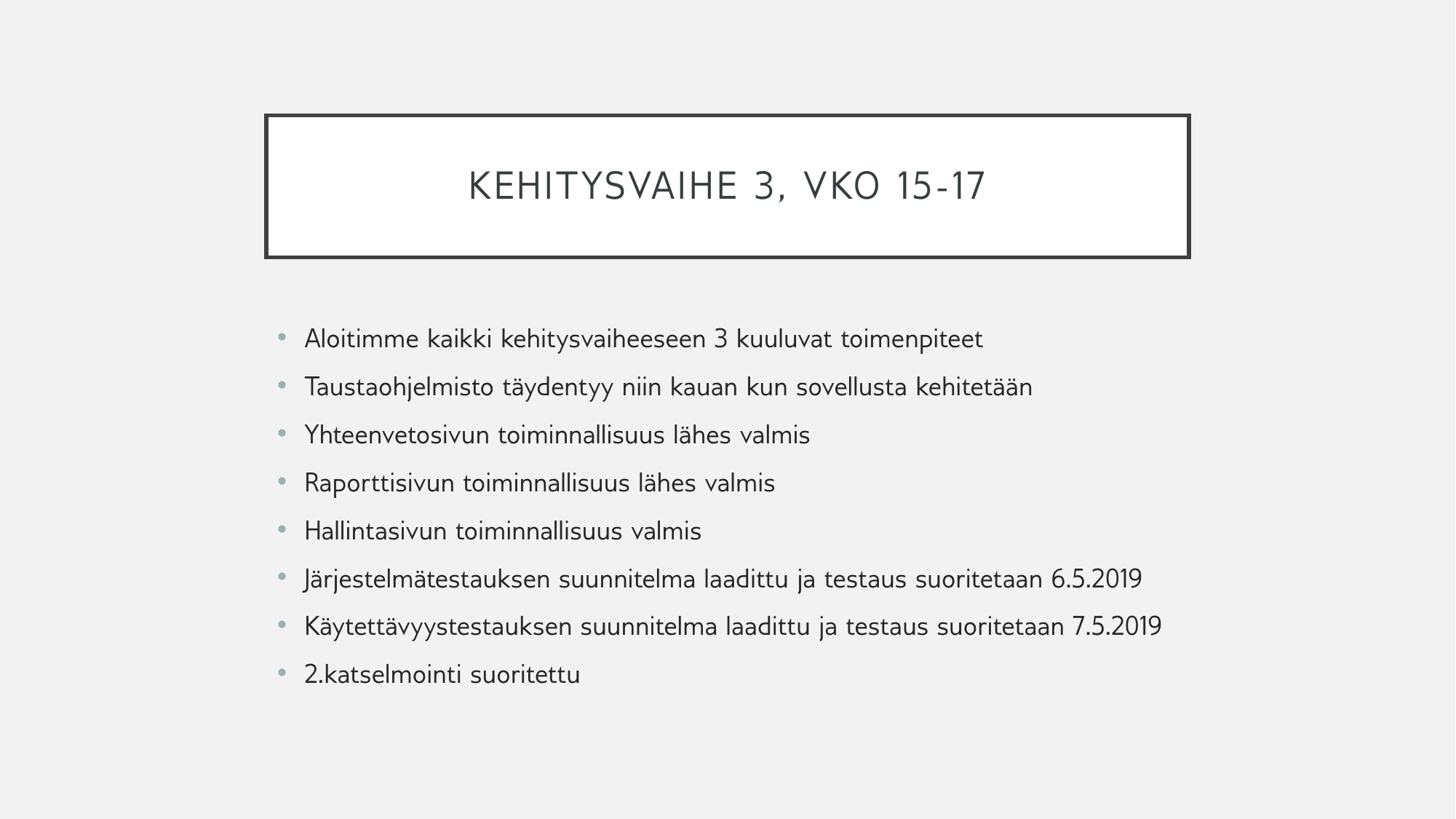

# Kehitysvaihe 3, VKO 15-17
Aloitimme kaikki kehitysvaiheeseen 3 kuuluvat toimenpiteet
Taustaohjelmisto täydentyy niin kauan kun sovellusta kehitetään
Yhteenvetosivun toiminnallisuus lähes valmis
Raporttisivun toiminnallisuus lähes valmis
Hallintasivun toiminnallisuus valmis
Järjestelmätestauksen suunnitelma laadittu ja testaus suoritetaan 6.5.2019
Käytettävyystestauksen suunnitelma laadittu ja testaus suoritetaan 7.5.2019
2.katselmointi suoritettu